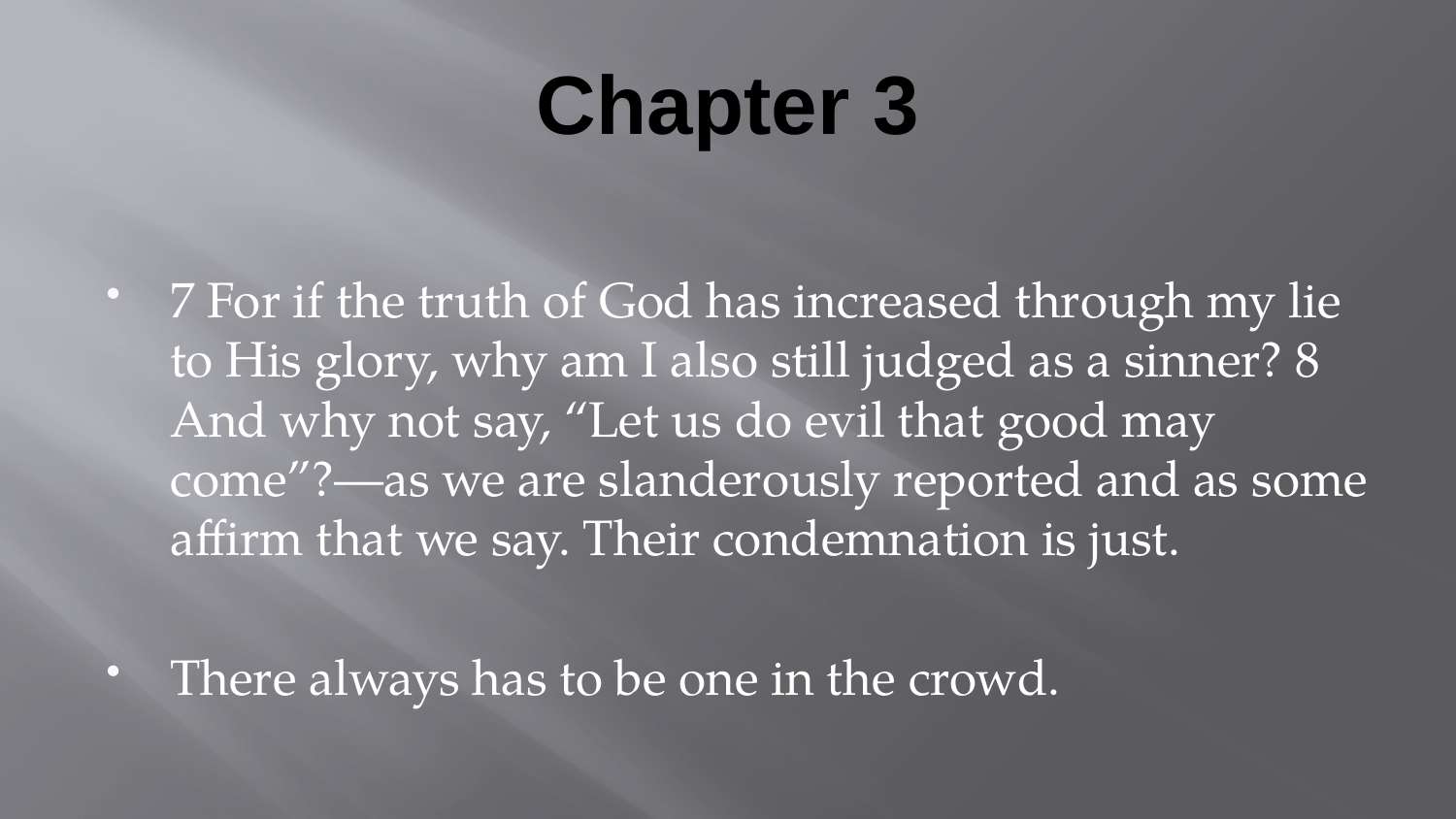

# Chapter 3

7 For if the truth of God has increased through my lie to His glory, why am I also still judged as a sinner? 8 And why not say, “Let us do evil that good may come”?—as we are slanderously reported and as some affirm that we say. Their condemnation is just.

There always has to be one in the crowd.